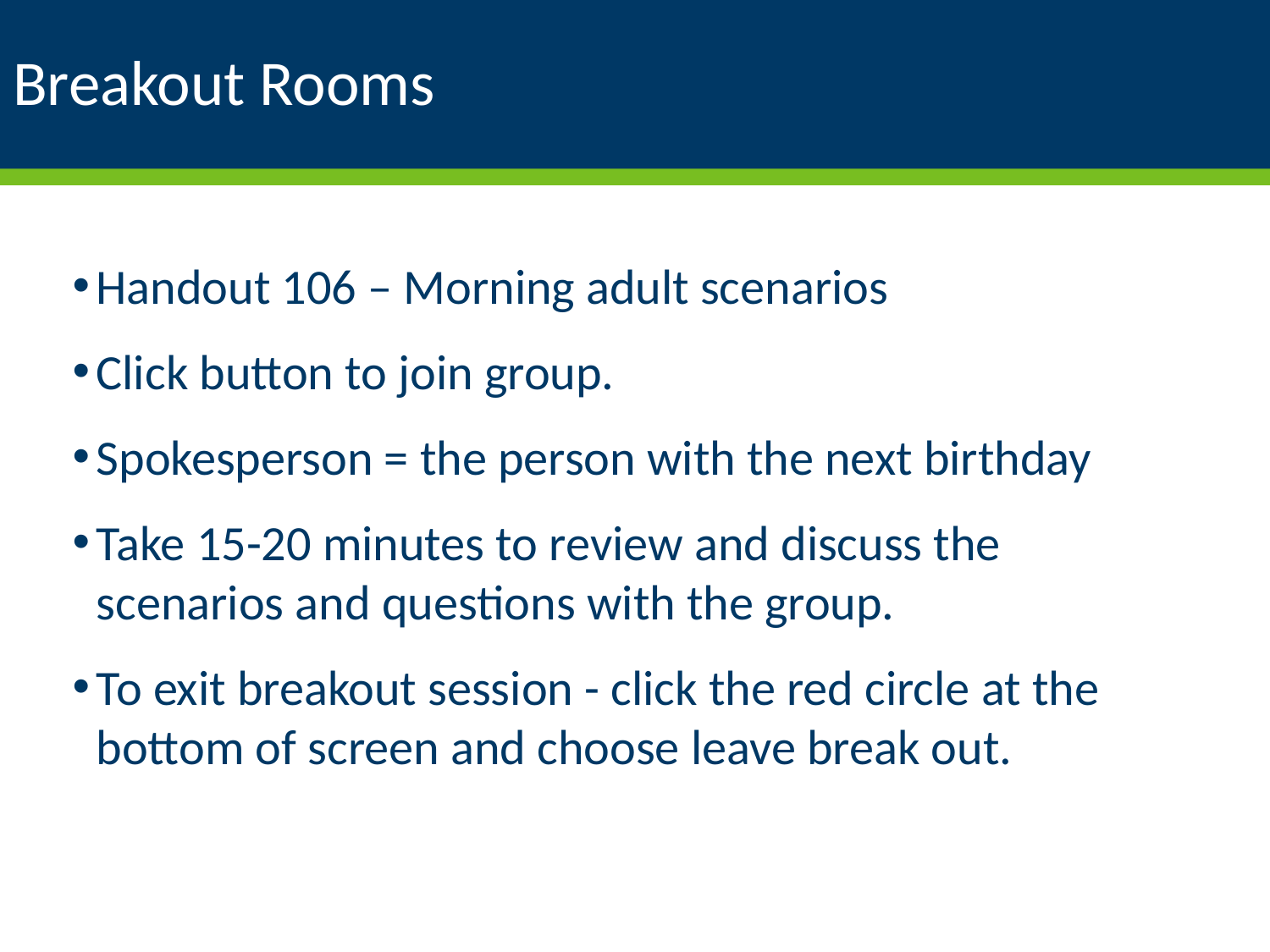

# Breakout Rooms
Handout 106 – Morning adult scenarios
Click button to join group.
Spokesperson = the person with the next birthday
Take 15-20 minutes to review and discuss the scenarios and questions with the group.
To exit breakout session - click the red circle at the bottom of screen and choose leave break out.